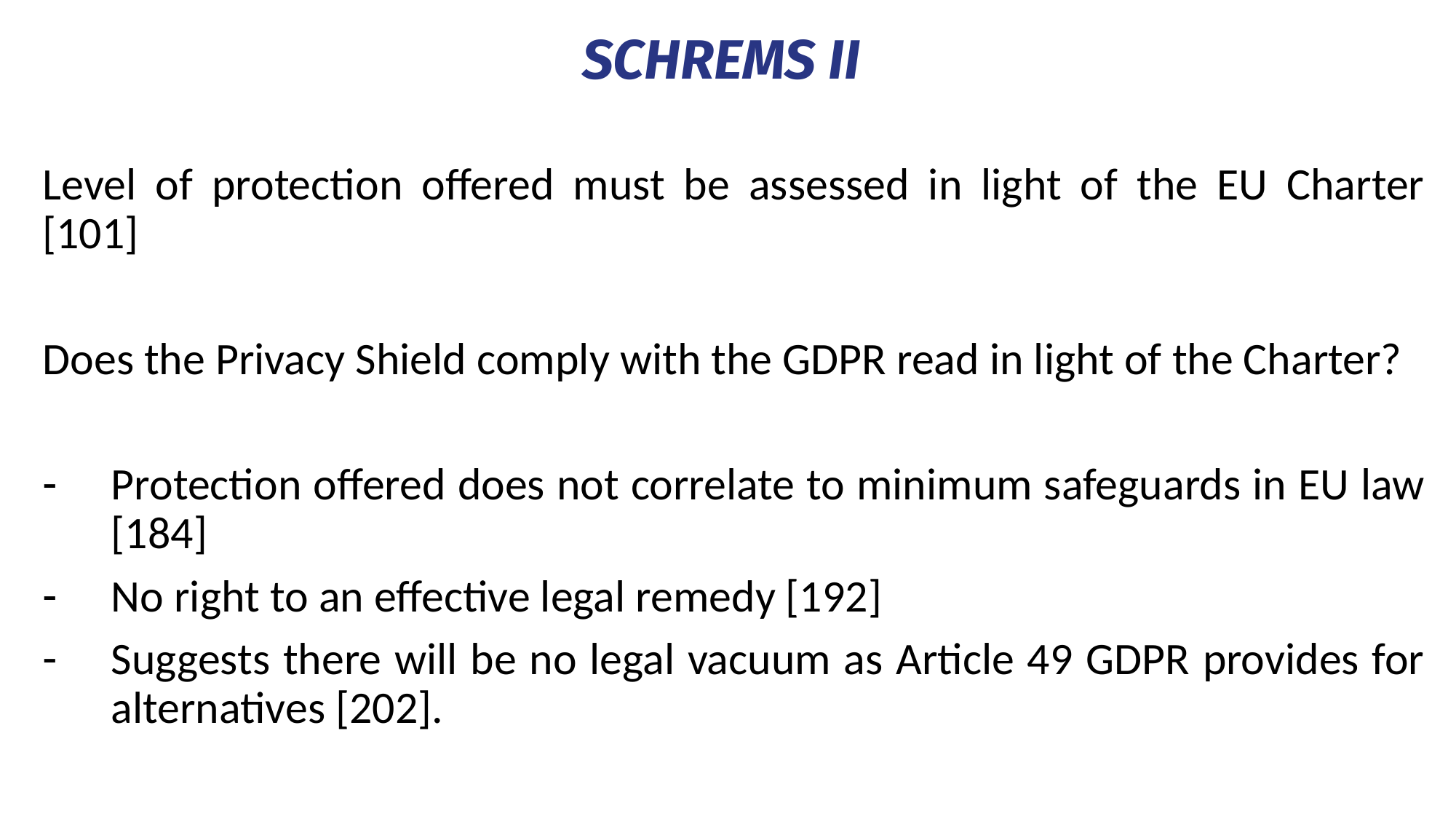

SCHREMS II
Level of protection offered must be assessed in light of the EU Charter [101]

Does the Privacy Shield comply with the GDPR read in light of the Charter?

Protection offered does not correlate to minimum safeguards in EU law [184]
No right to an effective legal remedy [192]
Suggests there will be no legal vacuum as Article 49 GDPR provides for alternatives [202].